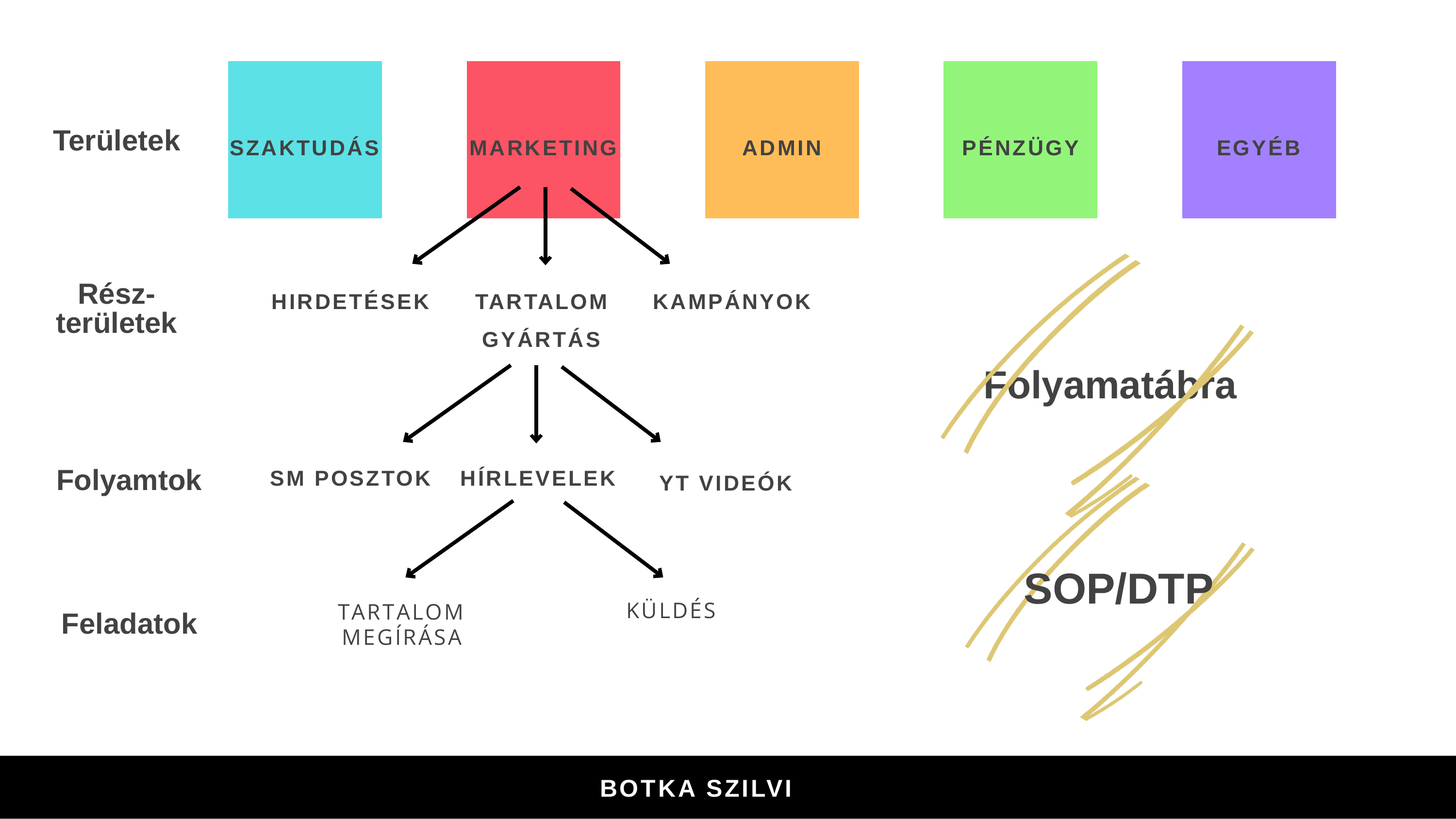

SZAKTUDÁS
MARKETING
ADMIN
PÉNZÜGY
EGYÉB
Területek

HIRDETÉSEK
TARTALOM
GYÁRTÁS
KAMPÁNYOK
Rész-területek
Folyamatábra

HÍRLEVELEK
SM POSZTOK
YT VIDEÓK
Folyamtok

SOP/DTP
KÜLDÉS
TARTALOM MEGÍRÁSA
Feladatok

BOTKA-ILYÉS SZILVI
BOTKA SZILVI
BOTKA-ILYÉS SZILVI
BOTKA SZILVI
BOTKA-ILYÉS SZILVI
BOTKA SZILVI